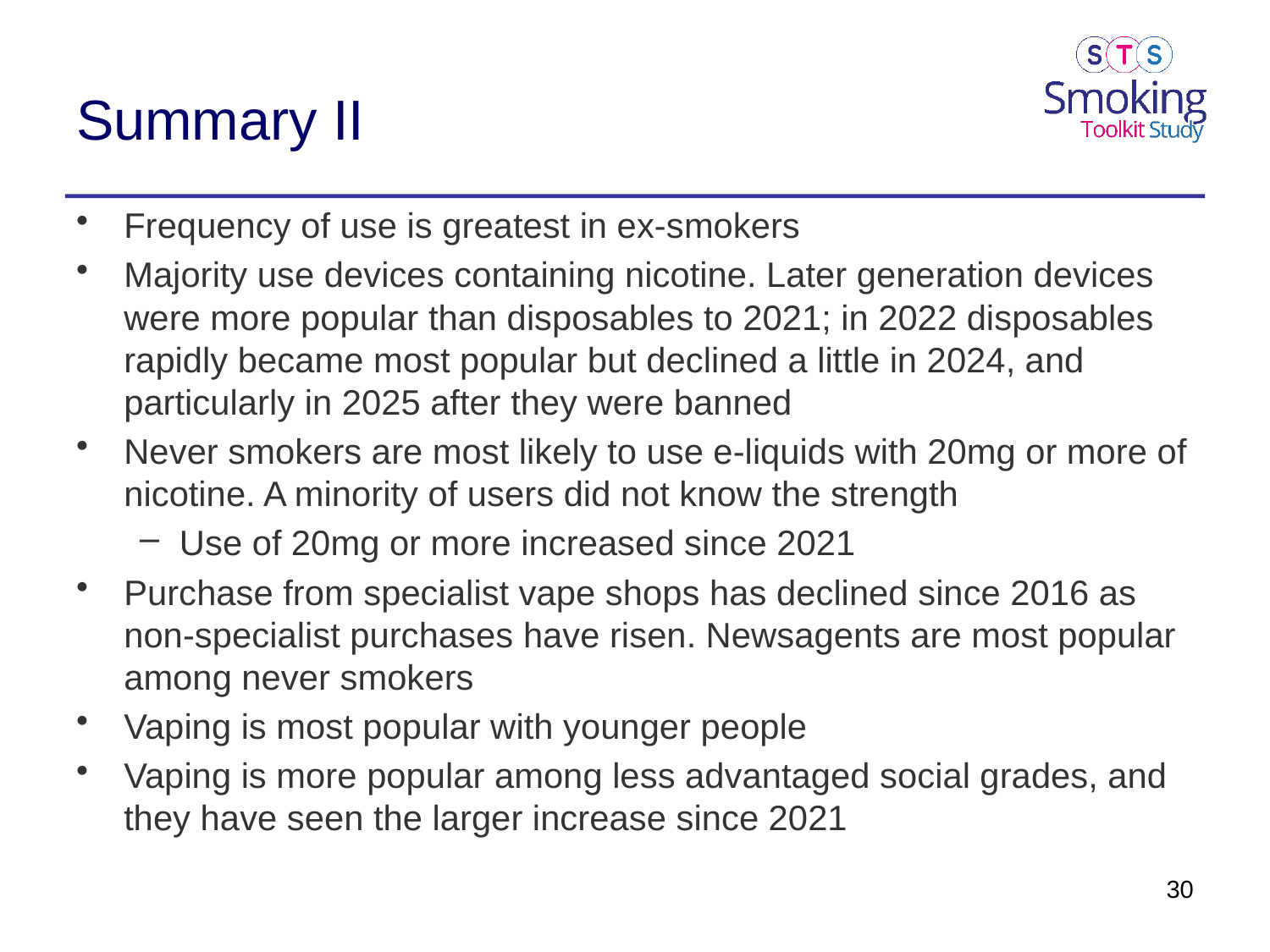

# Summary II
Frequency of use is greatest in ex-smokers
Majority use devices containing nicotine. Later generation devices were more popular than disposables to 2021; in 2022 disposables rapidly became most popular but declined a little in 2024, and particularly in 2025 after they were banned
Never smokers are most likely to use e-liquids with 20mg or more of nicotine. A minority of users did not know the strength
Use of 20mg or more increased since 2021
Purchase from specialist vape shops has declined since 2016 as non-specialist purchases have risen. Newsagents are most popular among never smokers
Vaping is most popular with younger people
Vaping is more popular among less advantaged social grades, and they have seen the larger increase since 2021

30